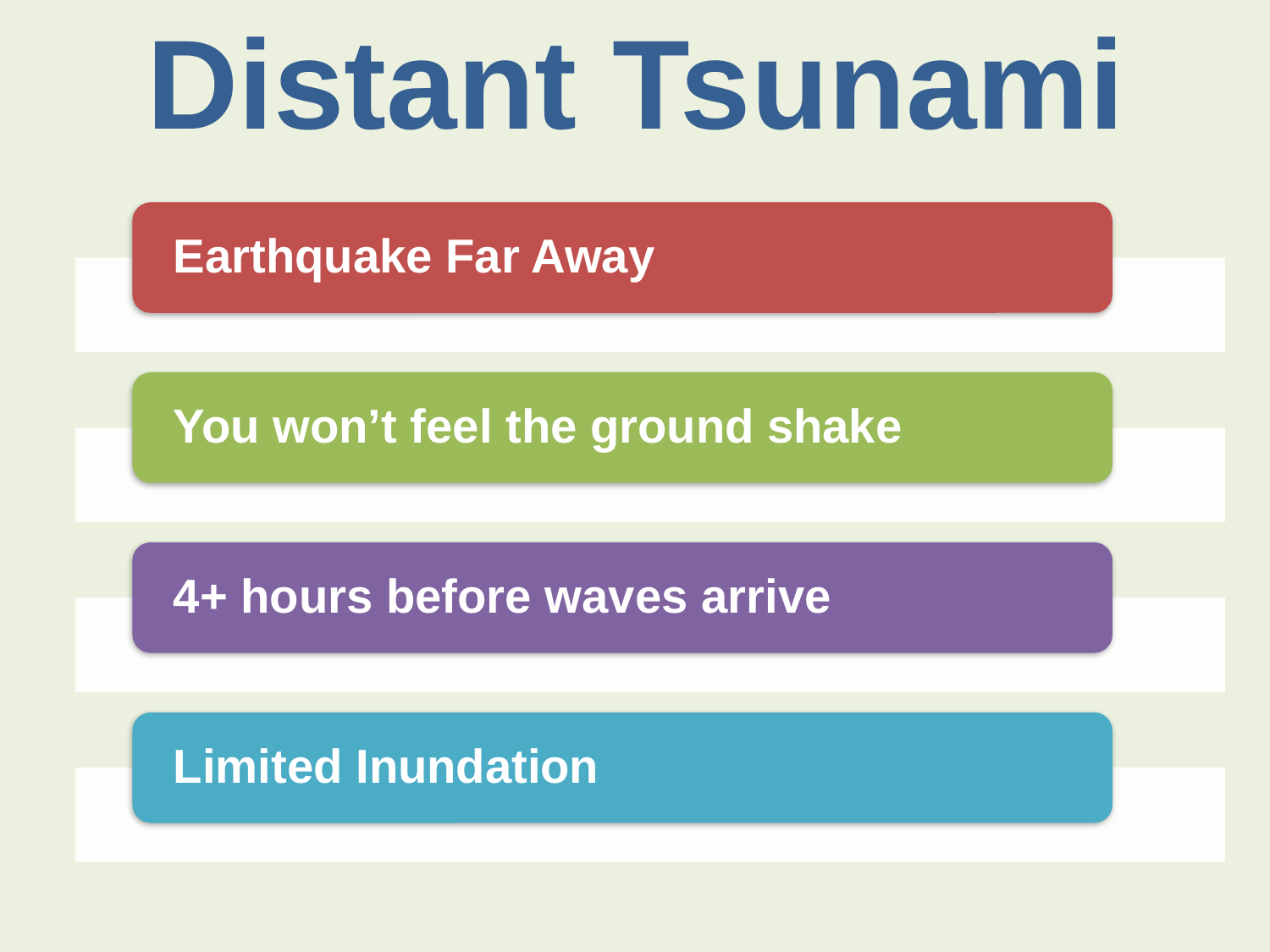

# Distant Tsunami
Earthquake Far Away
You won’t feel the ground shake
4+ hours before waves arrive
Limited Inundation